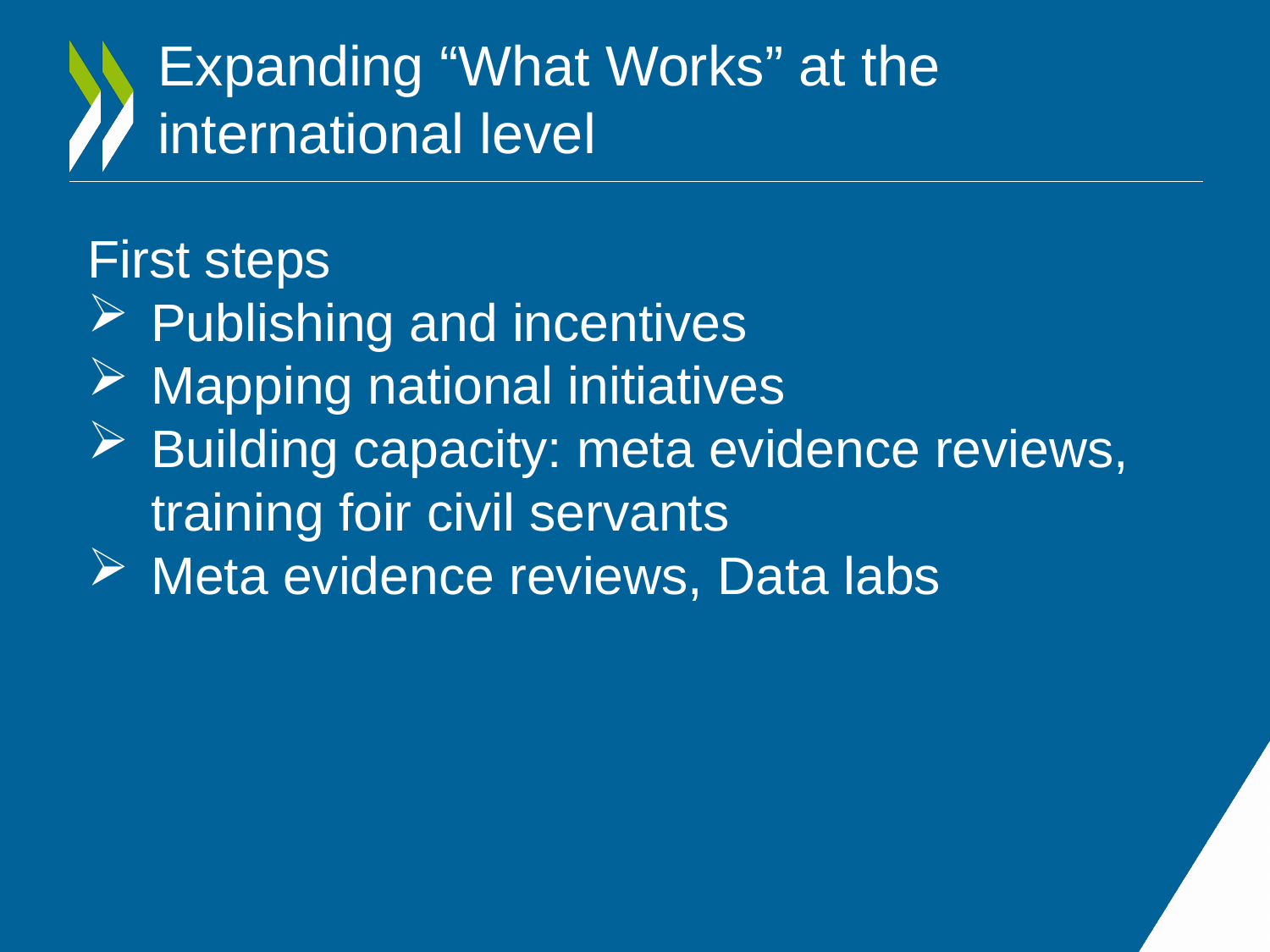

# Expanding “What Works” at the international level
First steps
Publishing and incentives
Mapping national initiatives
Building capacity: meta evidence reviews, training foir civil servants
Meta evidence reviews, Data labs